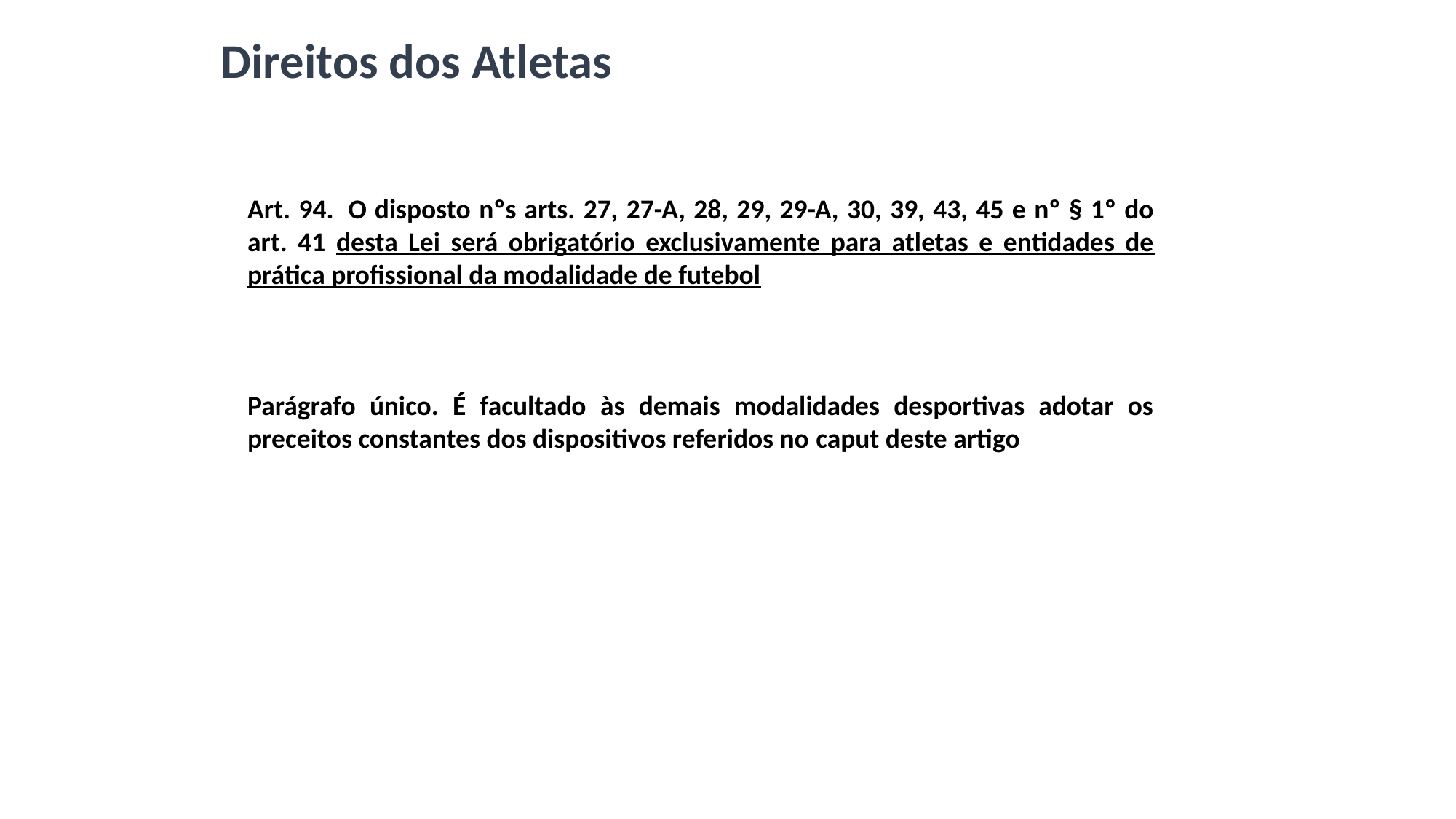

Direitos dos Atletas
Art. 94.  O disposto nºs arts. 27, 27-A, 28, 29, 29-A, 30, 39, 43, 45 e nº § 1º do art. 41 desta Lei será obrigatório exclusivamente para atletas e entidades de prática profissional da modalidade de futebol

Parágrafo único. É facultado às demais modalidades desportivas adotar os preceitos constantes dos dispositivos referidos no caput deste artigo